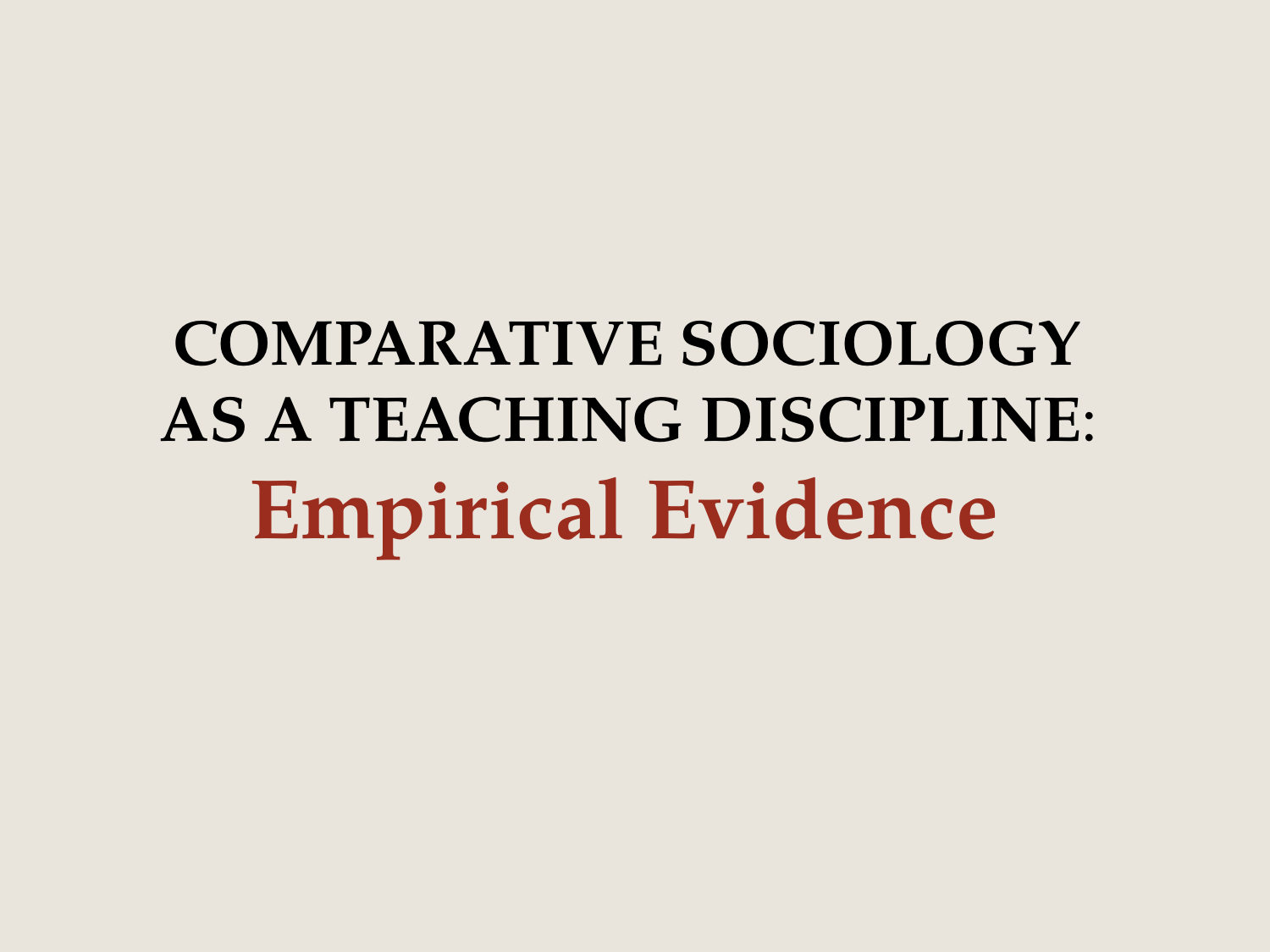

COMPARATIVE SOCIOLOGY
AS A TEACHING DISCIPLINE:
Empirical Evidence